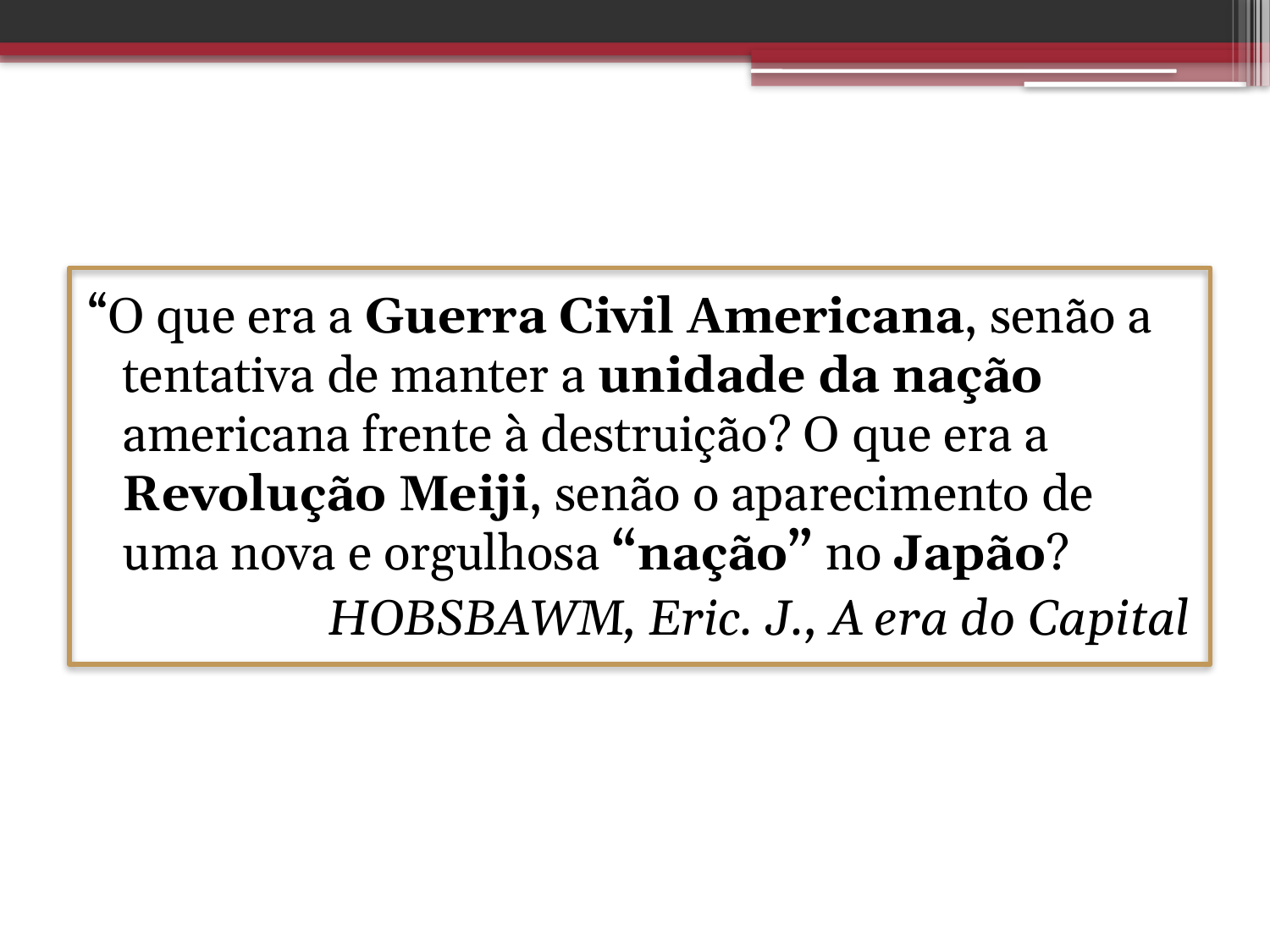

“O que era a Guerra Civil Americana, senão a tentativa de manter a unidade da nação americana frente à destruição? O que era a Revolução Meiji, senão o aparecimento de uma nova e orgulhosa “nação” no Japão?
HOBSBAWM, Eric. J., A era do Capital